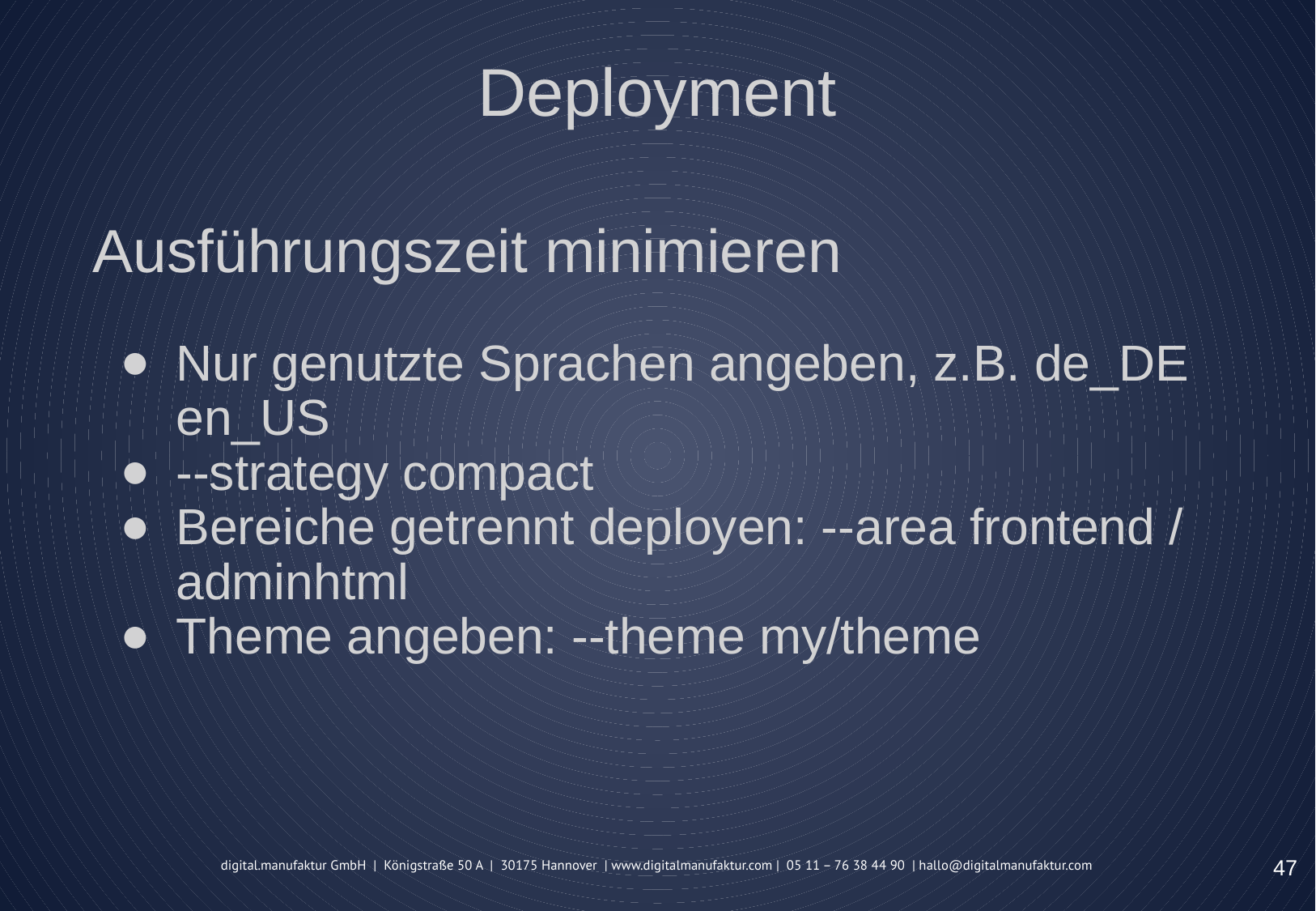

# Deployment
Ausführungszeit minimieren

Nur genutzte Sprachen angeben, z.B. de_DE en_US
--strategy compact
Bereiche getrennt deployen: --area frontend / adminhtml
Theme angeben: --theme my/theme
47